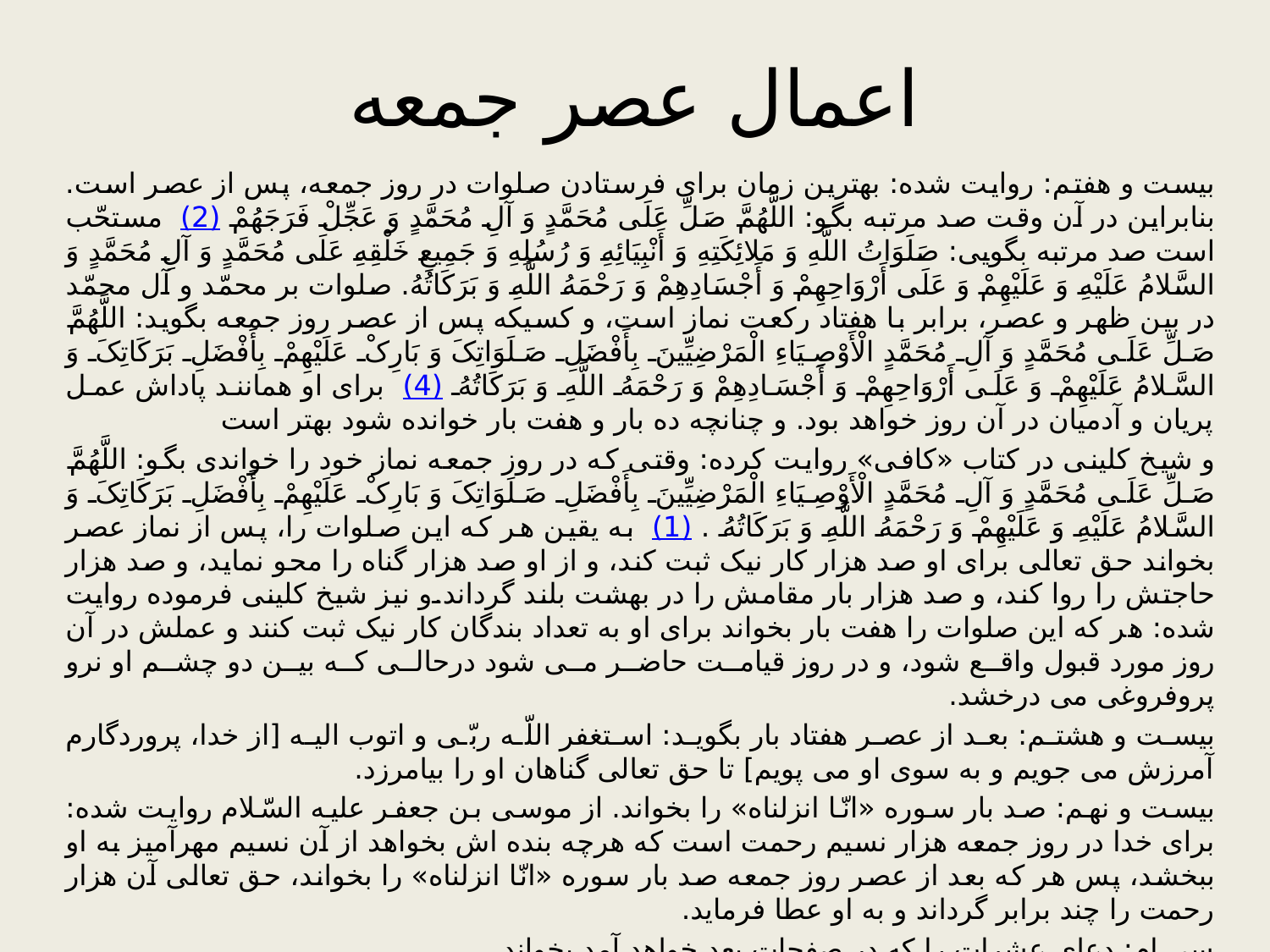

# اعمال عصر جمعه
بیست و هفتم: روایت شده: بهترین زمان برای فرستادن صلوات در روز جمعه، پس از عصر است. بنابراین در آن وقت صد مرتبه بگو: اللَّهُمَّ صَلِّ عَلَی مُحَمَّدٍ وَ آلِ مُحَمَّدٍ وَ عَجِّلْ فَرَجَهُمْ (2)  مستحّب است صد مرتبه بگویی: صَلَوَاتُ اللَّهِ وَ مَلائِکَتِهِ وَ أَنْبِیَائِهِ وَ رُسُلِهِ وَ جَمِیعِ خَلْقِهِ عَلَی مُحَمَّدٍ وَ آلِ مُحَمَّدٍ وَ السَّلامُ عَلَیْهِ وَ عَلَیْهِمْ وَ عَلَی أَرْوَاحِهِمْ وَ أَجْسَادِهِمْ وَ رَحْمَهُ اللَّهِ وَ بَرَکَاتُهُ. صلوات بر محمّد و آل محمّد در بین ظهر و عصر، برابر با هفتاد رکعت نماز است، و کسیکه پس از عصر روز جمعه بگوید: اللَّهُمَّ صَلِّ عَلَی مُحَمَّدٍ وَ آلِ مُحَمَّدٍ الْأَوْصِیَاءِ الْمَرْضِیِّینَ بِأَفْضَلِ صَلَوَاتِکَ وَ بَارِکْ عَلَیْهِمْ بِأَفْضَلِ بَرَکَاتِکَ وَ السَّلامُ عَلَیْهِمْ وَ عَلَی أَرْوَاحِهِمْ وَ أَجْسَادِهِمْ وَ رَحْمَهُ اللَّهِ وَ بَرَکَاتُهُ (4)  برای او همانند پاداش عمل پریان و آدمیان در آن روز خواهد بود. و چنانچه ده بار و هفت بار خوانده شود بهتر است
و شیخ کلینی در کتاب «کافی» روایت کرده: وقتی که در روز جمعه نماز خود را خواندی بگو: اللَّهُمَّ صَلِّ عَلَی مُحَمَّدٍ وَ آلِ مُحَمَّدٍ الْأَوْصِیَاءِ الْمَرْضِیِّینَ بِأَفْضَلِ صَلَوَاتِکَ وَ بَارِکْ عَلَیْهِمْ بِأَفْضَلِ بَرَکَاتِکَ وَ السَّلامُ عَلَیْهِ وَ عَلَیْهِمْ وَ رَحْمَهُ اللَّهِ وَ بَرَکَاتُهُ . (1)  به یقین هر که این صلوات را، پس از نماز عصر بخواند حق تعالی برای او صد هزار کار نیک ثبت کند، و از او صد هزار گناه را محو نماید، و صد هزار حاجتش را روا کند، و صد هزار بار مقامش را در بهشت بلند گرداند.و نیز شیخ کلینی فرموده روایت شده: هر که این صلوات را هفت بار بخواند برای او به تعداد بندگان کار نیک ثبت کنند و عملش در آن روز مورد قبول واقع شود، و در روز قیامت حاضر می شود درحالی که بین دو چشم او نرو پروفروغی می درخشد.
بیست و هشتم: بعد از عصر هفتاد بار بگوید: استغفر اللّه ربّی و اتوب الیه [از خدا، پروردگارم آمرزش می جویم و به سوی او می پویم] تا حق تعالی گناهان او را بیامرزد.
بیست و نهم: صد بار سوره «انّا انزلناه» را بخواند. از موسی بن جعفر علیه السّلام روایت شده: برای خدا در روز جمعه هزار نسیم رحمت است که هرچه بنده اش بخواهد از آن نسیم مهرآمیز به او ببخشد، پس هر که بعد از عصر روز جمعه صد بار سوره «انّا انزلناه» را بخواند، حق تعالی آن هزار رحمت را چند برابر گرداند و به او عطا فرماید.
سی ام: دعای عشرات را که در صفحات بعد خواهد آمد بخواند.
سی و یکم: شیخ طوسی رحمه اللّه فرموده: هنگام اجابت دعا ساعت آخر روز جمعه تا غروب آفتاب است، سزاوار است مؤمن در آن ساعت بسیار دعا کند. و روایت شده: ساعت اجابت دعا، هنگامی است که نیمی از خورشید غروب کرده باشد، و نیمه دیگر آن در مغرب دیده شود. حضرت فاطمه علیها السّلام در آن هنگام دعا می کرد، بنابراین دعا در آن ساعت مستحب است. و دعایی را که از پیامبر صلی اللّه علیه و آله روایت شده مستحب است در ساعت اجابت دعا بخواند. و آن دعا این است: سُبْحَانَکَ لا إِلَهَ إِلا أَنْتَ یَا حَنَّانُ یَا مَنَّانُ یَا بَدِیعَ السَّمَاوَاتِ وَ الْأَرْضِ یَا ذَا الْجَلالِ وَ الْإِکْرَامِ (1)  و در ساعت آخر روز جمعه دعای «سمات» را که پس از این خواهد آمد بخواند.